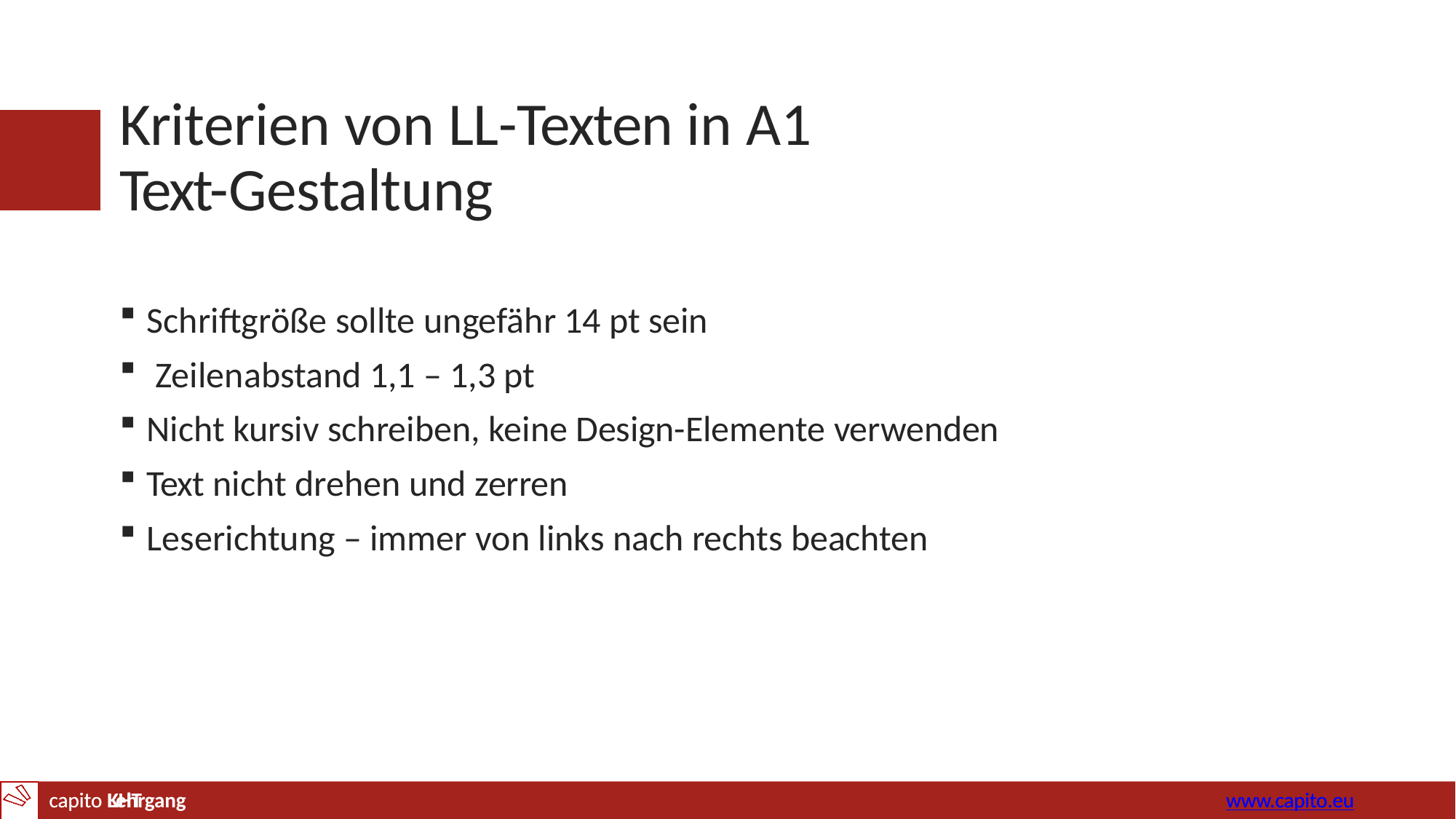

# Kriterien von LL-Texten in A1 Text-Gestaltung
Schriftgröße sollte ungefähr 14 pt sein
Zeilenabstand 1,1 – 1,3 pt
Nicht kursiv schreiben, keine Design-Elemente verwenden
Text nicht drehen und zerren
Leserichtung – immer von links nach rechts beachten
capito Lehrgang
www.capito.eu
capito KHT	www.capito.eu